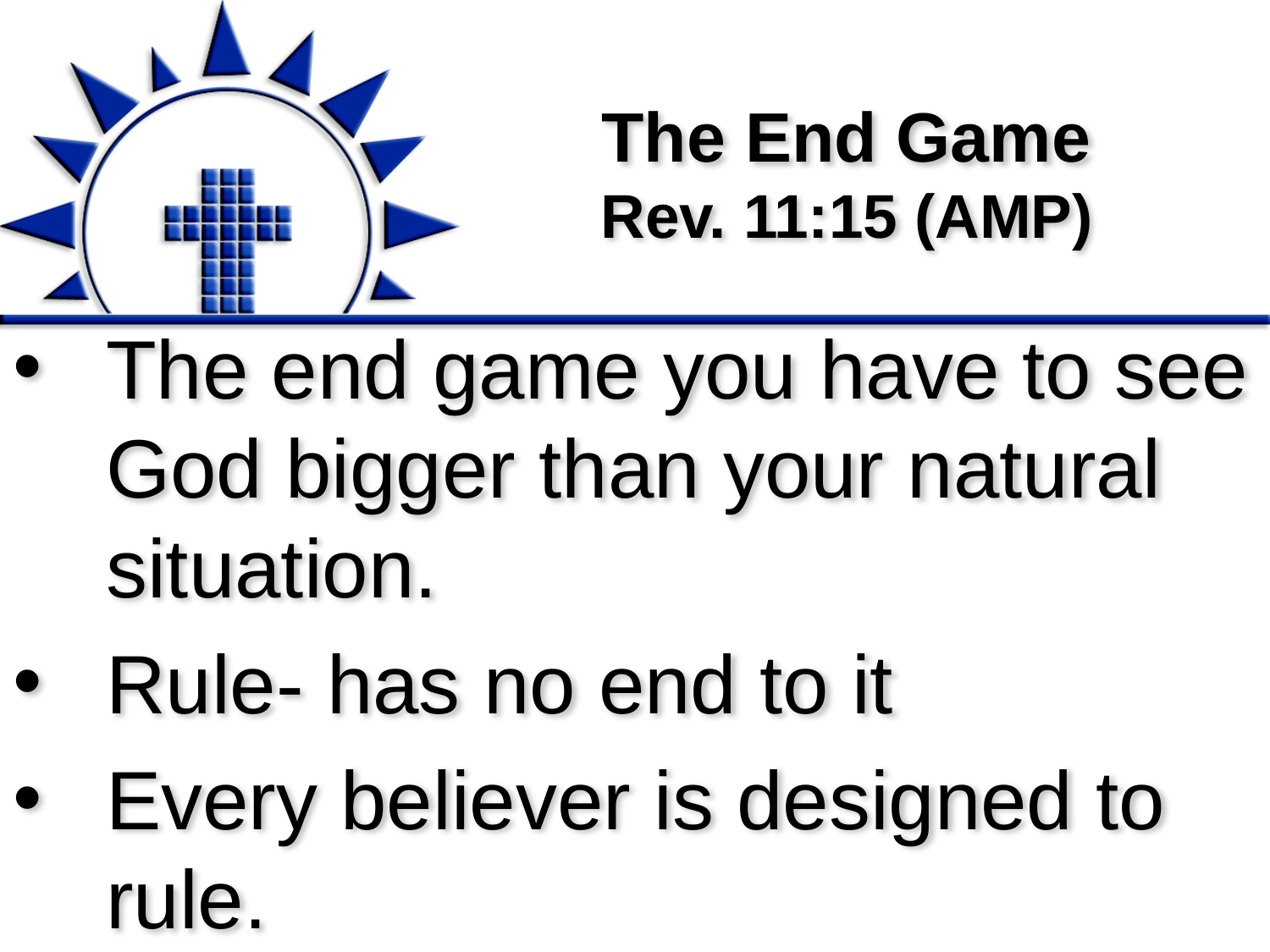

# The End Game Rev. 11:15 (AMP)
The end game you have to see God bigger than your natural situation.
Rule- has no end to it
Every believer is designed to  rule.